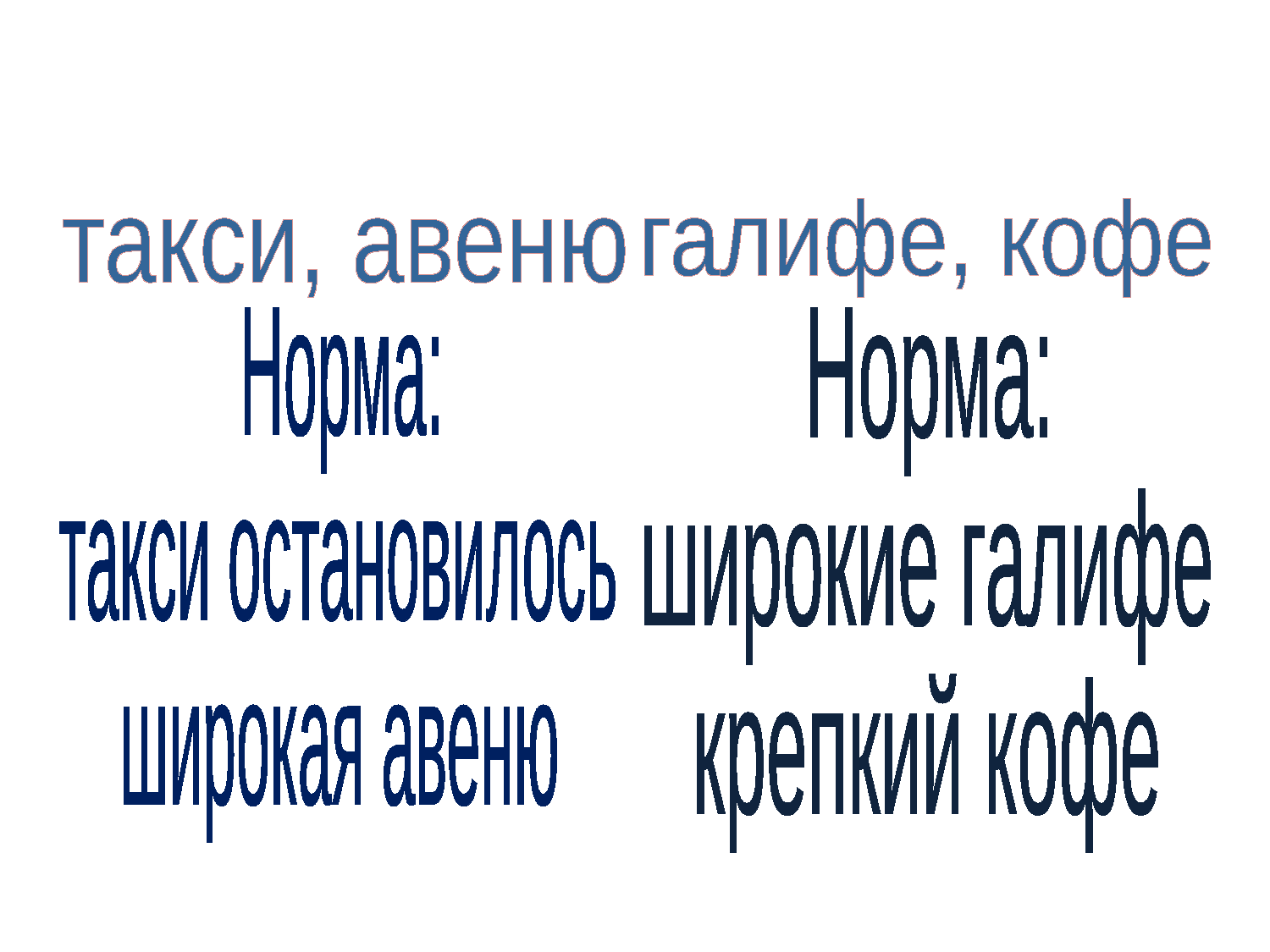

о категории рода
 иноязычных слов
#
галифе, кофе

такси, авеню

Норма:
такси остановилось
широкая авеню
Норма:
широкие галифе
крепкий кофе